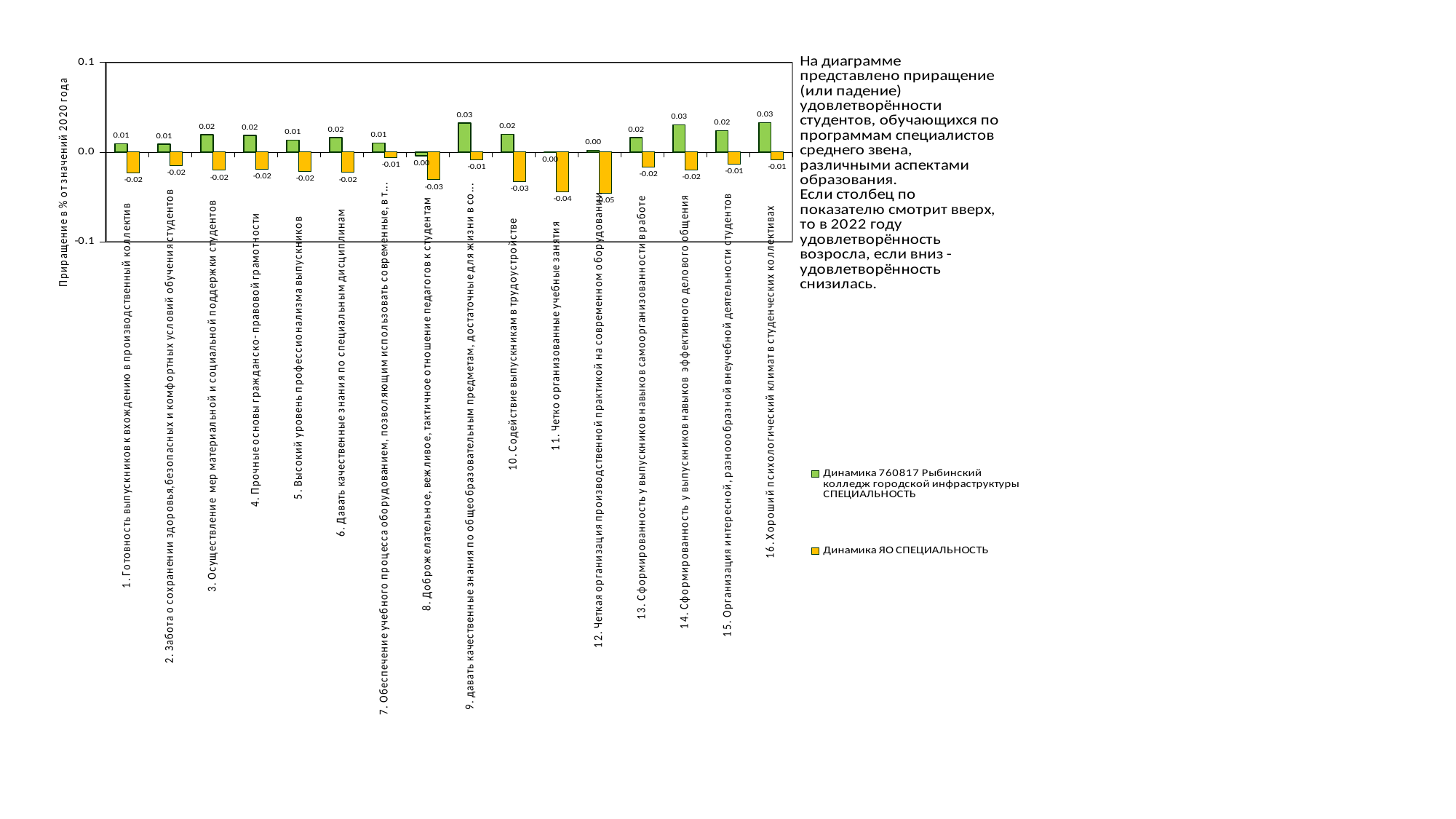

### Chart

| Category | Динамика 760817 Рыбинский колледж городской инфраструктуры СПЕЦИАЛЬНОСТЬ | Динамика ЯО СПЕЦИАЛЬНОСТЬ |
|---|---|---|
| 1. Готовность выпускников к вхождению в производственный коллектив  | 0.009280303030303028 | -0.023196532654282676 |
| 2. Забота о сохранении здоровья,безопасных и комфортных условий обучения студентов | 0.008742985409652015 | -0.015035053668717269 |
| 3. Осуществление  мер материальной и социальной поддержки студентов | 0.01931116722783366 | -0.02038253140467783 |
| 4. Прочные основы гражданско- правовой грамотности | 0.018455387205387197 | -0.019332488657762048 |
| 5. Высокий уровень профессионализма выпускников  | 0.013125701459034578 | -0.02178708050623379 |
| 6. Давать качественные знания по специальным дисциплинам | 0.015867003367003862 | -0.02287576779346856 |
| 7. Обеспечение учебного процесса оборудованием, позволяющим использовать современные, в т.ч. компьютерные технологии | 0.009932659932659904 | -0.006216191131388382 |
| 8. Доброжелательное, вежливое, тактичное отношение педагогов к студентам | -0.004194725028058399 | -0.030911081379100924 |
| 9. давать качественные знания по общеобразовательным предметам, достаточные для жизни в современном обществе | 0.032411415744748706 | -0.008876320974445795 |
| 10. Содействие выпускникам в трудоустройстве | 0.01963150018705595 | -0.03310562903625891 |
| 11. Четко организованные учебные занятия | -0.0007505611672278256 | -0.04430622678530505 |
| 12. Четкая организация производственной практикой на современном оборудовании | 0.0018560606060609164 | -0.04619836739084171 |
| 13. Сформированность у выпускников навыков самоорганизованности в работе | 0.015864999198332508 | -0.016532158023190746 |
| 14. Сформированность  у выпускников навыков  эффективного делового общения | 0.030274971941638418 | -0.020012298143126772 |
| 15. Организация интересной, разноообразной внеучебной деятельности студентов | 0.023872053872053933 | -0.013469263788847496 |
| 16. Хороший психологический климат в студенческих коллективах | 0.032828282828283206 | -0.008660505263491158 |